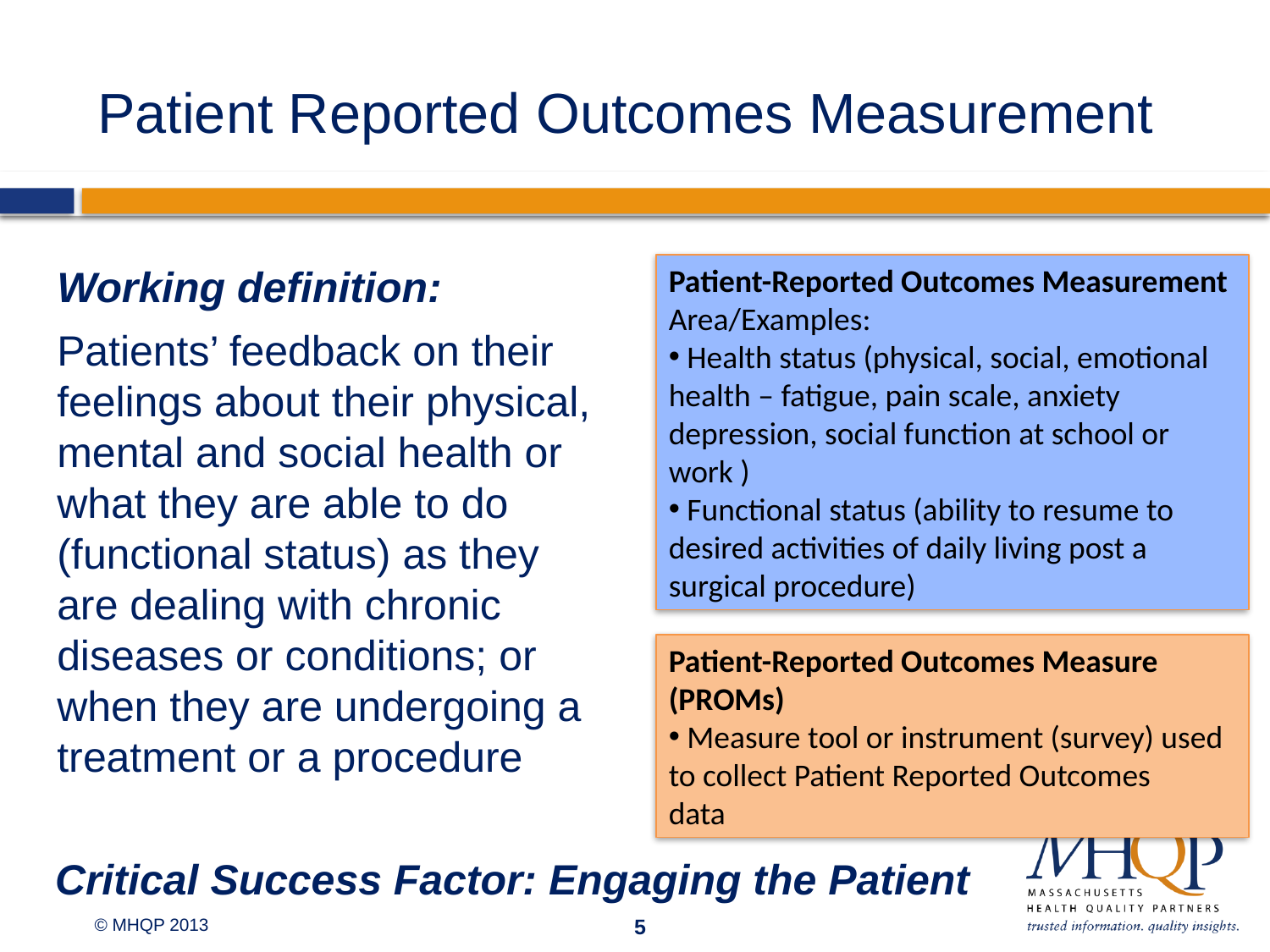

# Patient Reported Outcomes Measurement
	Working definition:
	Patients’ feedback on their feelings about their physical, mental and social health or what they are able to do (functional status) as they are dealing with chronic diseases or conditions; or when they are undergoing a treatment or a procedure

Patient-Reported Outcomes Measurement
Area/Examples:
 Health status (physical, social, emotional health – fatigue, pain scale, anxiety depression, social function at school or work )
 Functional status (ability to resume to desired activities of daily living post a surgical procedure)
Patient-Reported Outcomes Measure
(PROMs)
 Measure tool or instrument (survey) used to collect Patient Reported Outcomes
data
Critical Success Factor: Engaging the Patient

5